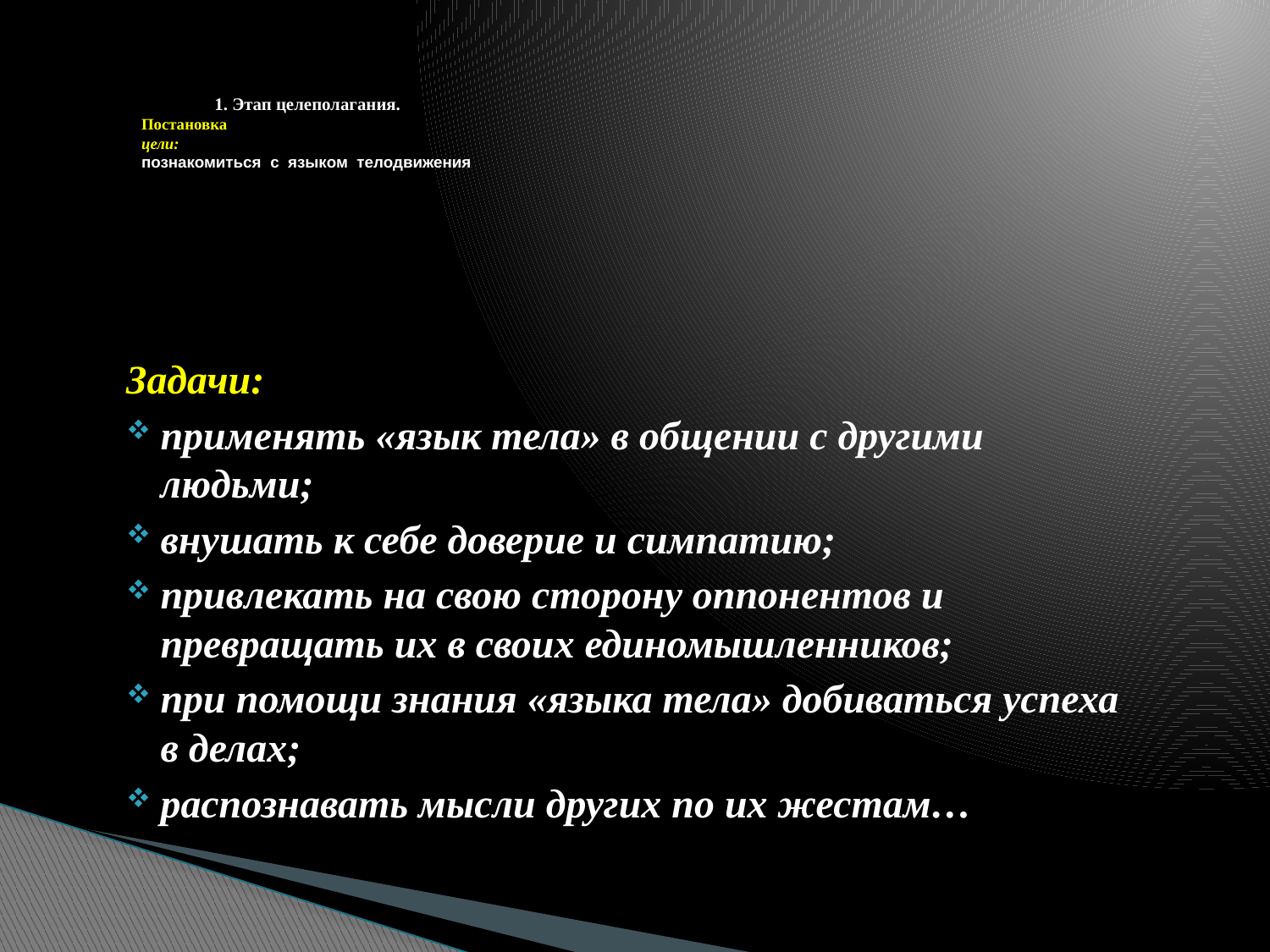

# 1. Этап целеполагания. Постановка цели: познакомиться  с  языком  телодвижения
Задачи:
применять «язык тела» в общении с другими людьми;
внушать к себе доверие и симпатию;
привлекать на свою сторону оппонентов и превращать их в своих единомышленников;
при помощи знания «языка тела» добиваться успеха в делах;
распознавать мысли других по их жестам…